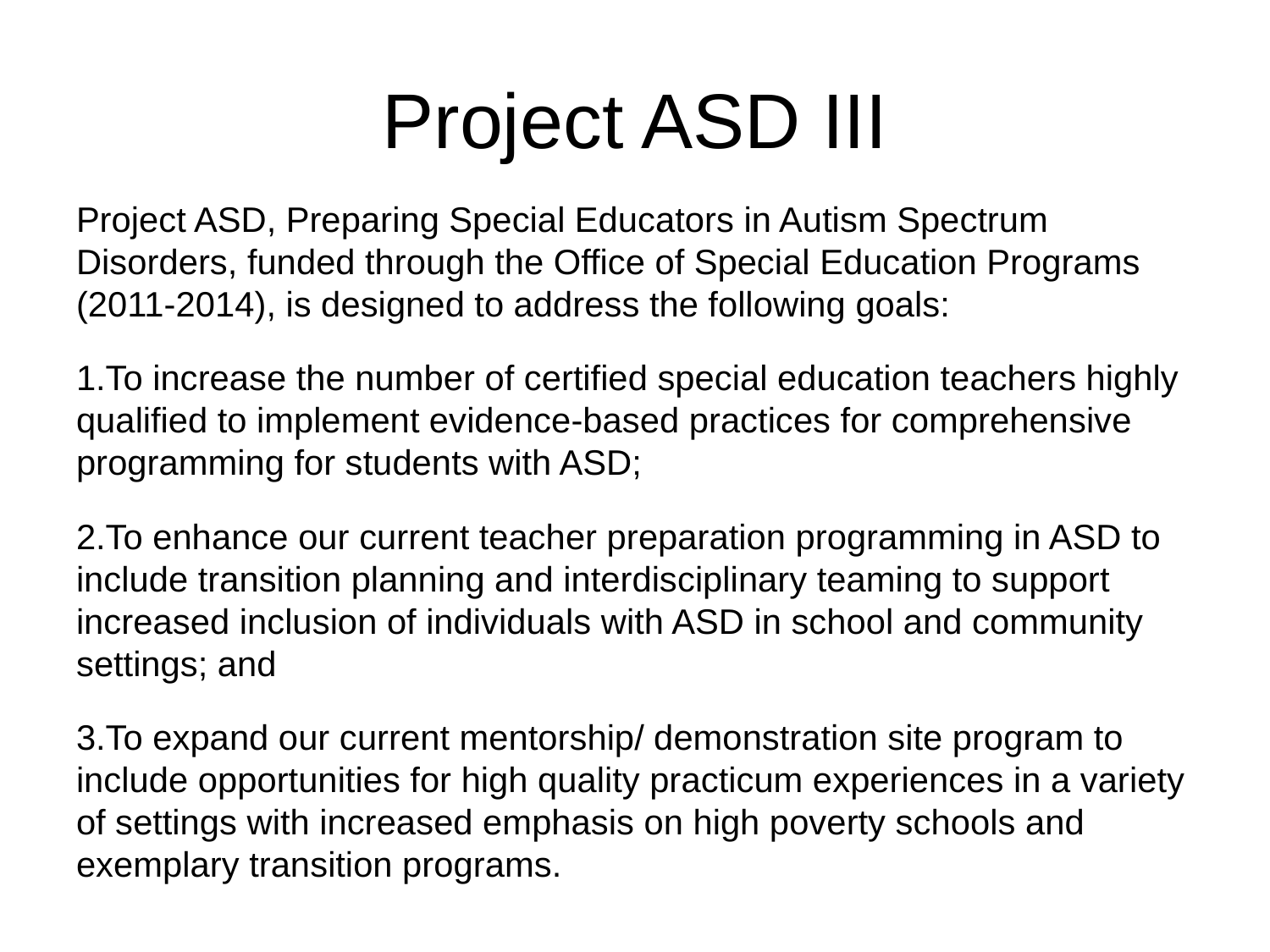

# Project ASD III
Project ASD, Preparing Special Educators in Autism Spectrum Disorders, funded through the Office of Special Education Programs  (2011-2014), is designed to address the following goals:

To increase the number of certified special education teachers highly qualified to implement evidence-based practices for comprehensive programming for students with ASD;

To enhance our current teacher preparation programming in ASD to include transition planning and interdisciplinary teaming to support increased inclusion of individuals with ASD in school and community settings; and

To expand our current mentorship/ demonstration site program to include opportunities for high quality practicum experiences in a variety of settings with increased emphasis on high poverty schools and exemplary transition programs.